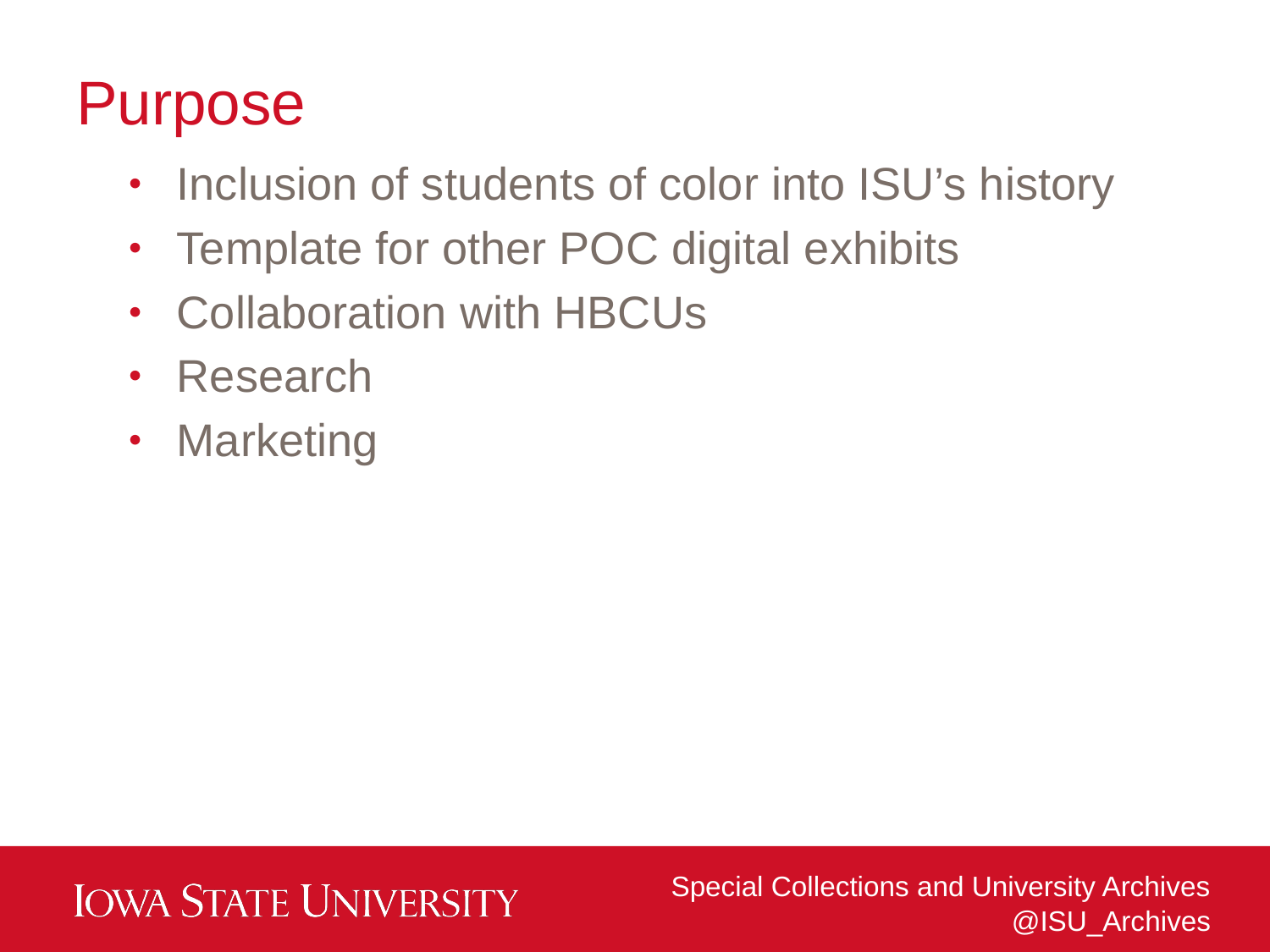

# Purpose
Inclusion of students of color into ISU’s history
Template for other POC digital exhibits
Collaboration with HBCUs
Research
Marketing